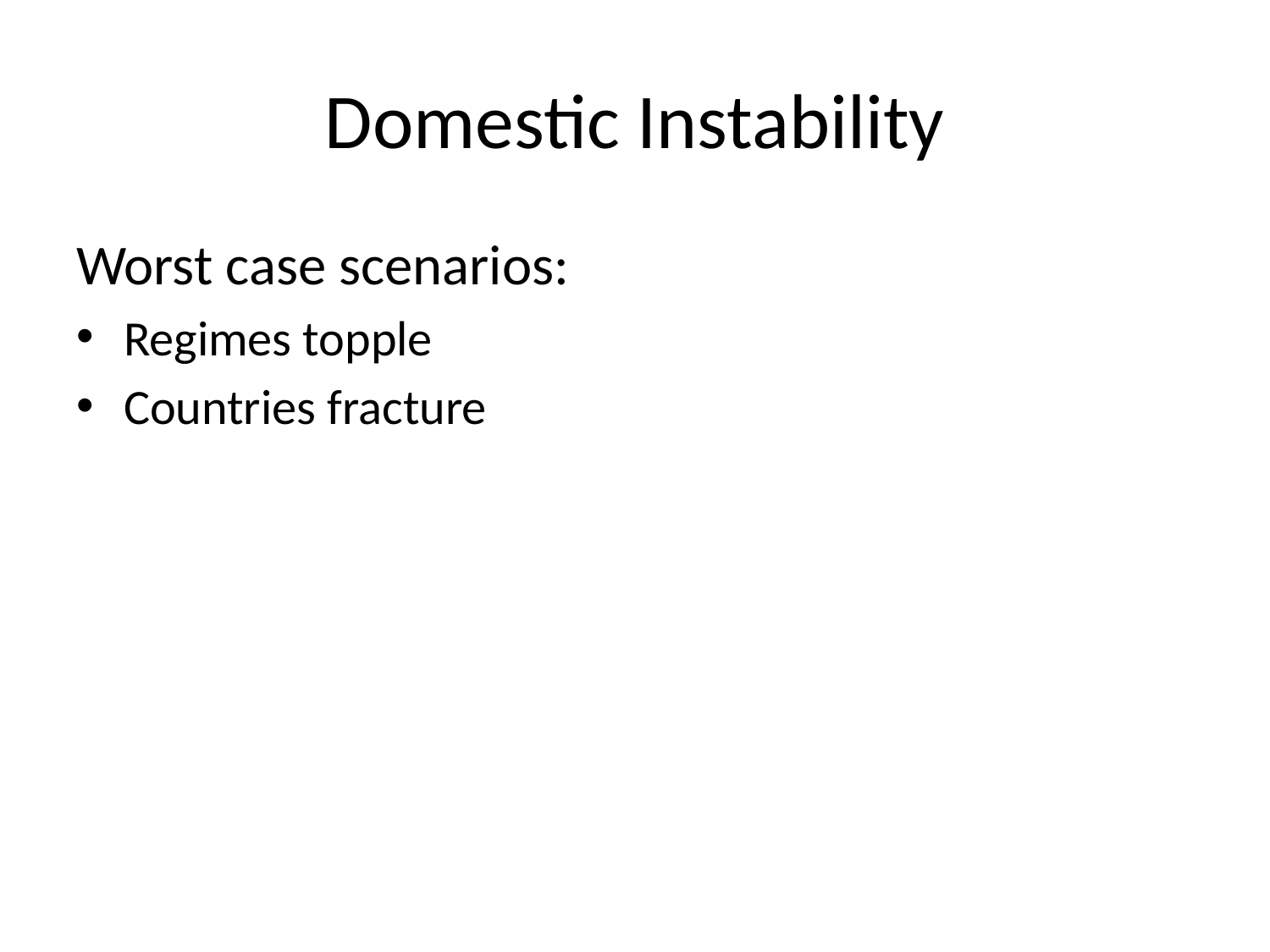

# Domestic Instability
Worst case scenarios:
Regimes topple
Countries fracture